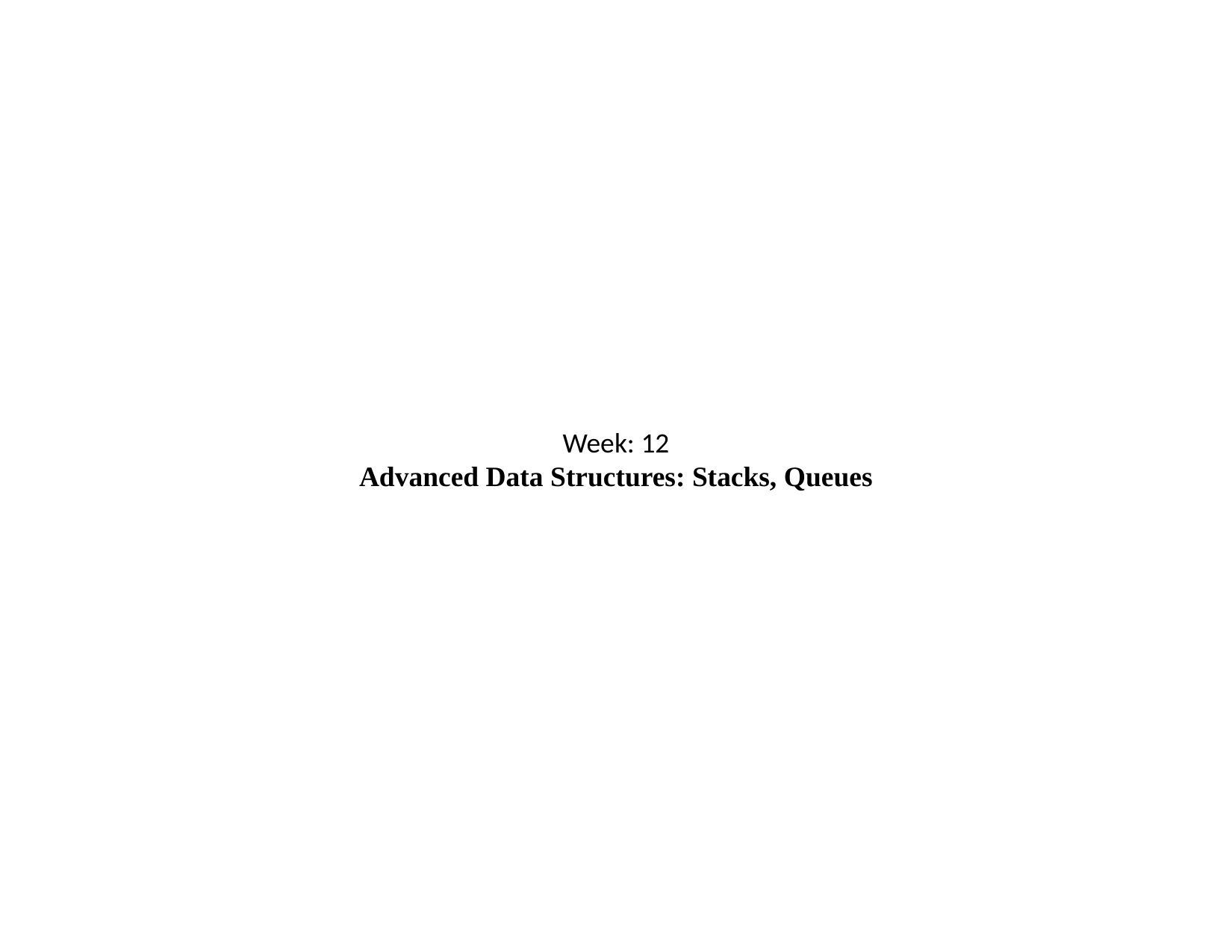

Week: 12
Advanced Data Structures: Stacks, Queues